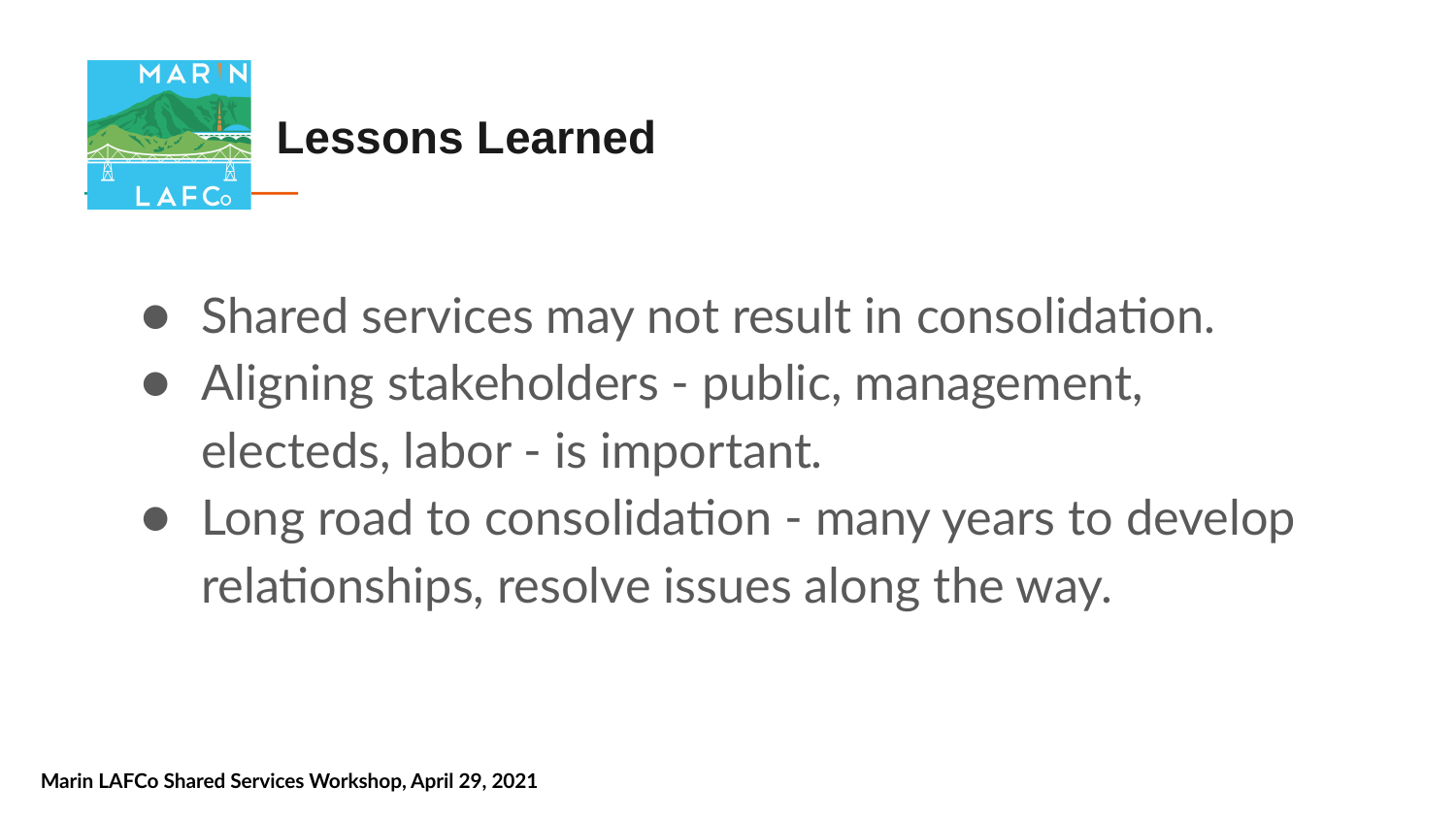

# Lessons Learned
Shared services may not result in consolidation.
Aligning stakeholders - public, management, electeds, labor - is important.
Long road to consolidation - many years to develop relationships, resolve issues along the way.